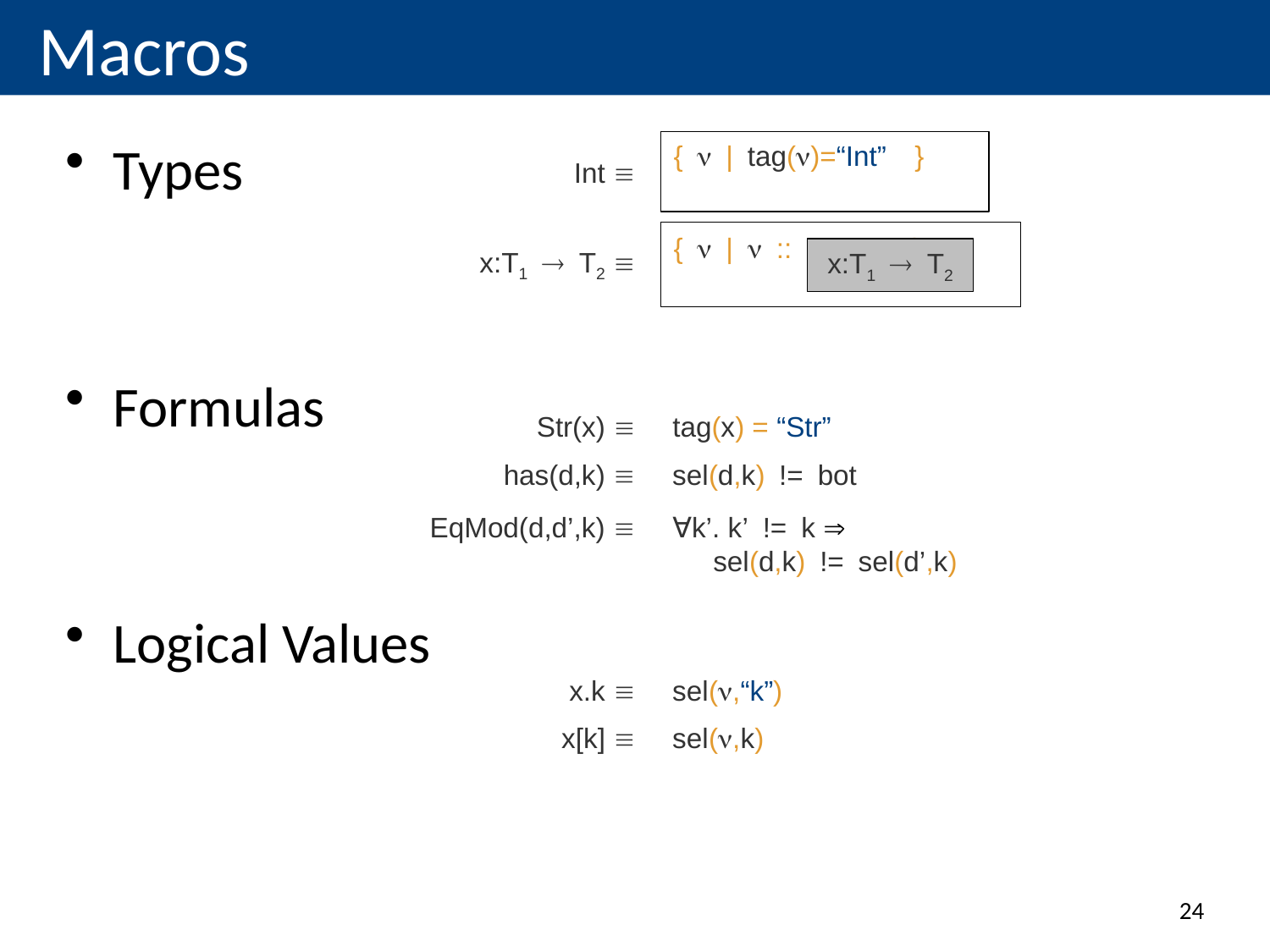

# Macros
Types

Formulas

Logical Values
Int ≡
{ ν | tag(ν)=“Int”  }

{ ν | ν ::             }

x:T1 → T2
x:T1 → T2 ≡
Str(x) ≡
 tag(x) = “Str”
has(d,k) ≡
 sel(d,k) != bot
EqMod(d,d’,k) ≡
 ∀k’. k’ != k ⇒
       sel(d,k) != sel(d’,k)
x.k ≡
 sel(ν,“k”)
x[k] ≡
 sel(ν,k)
24